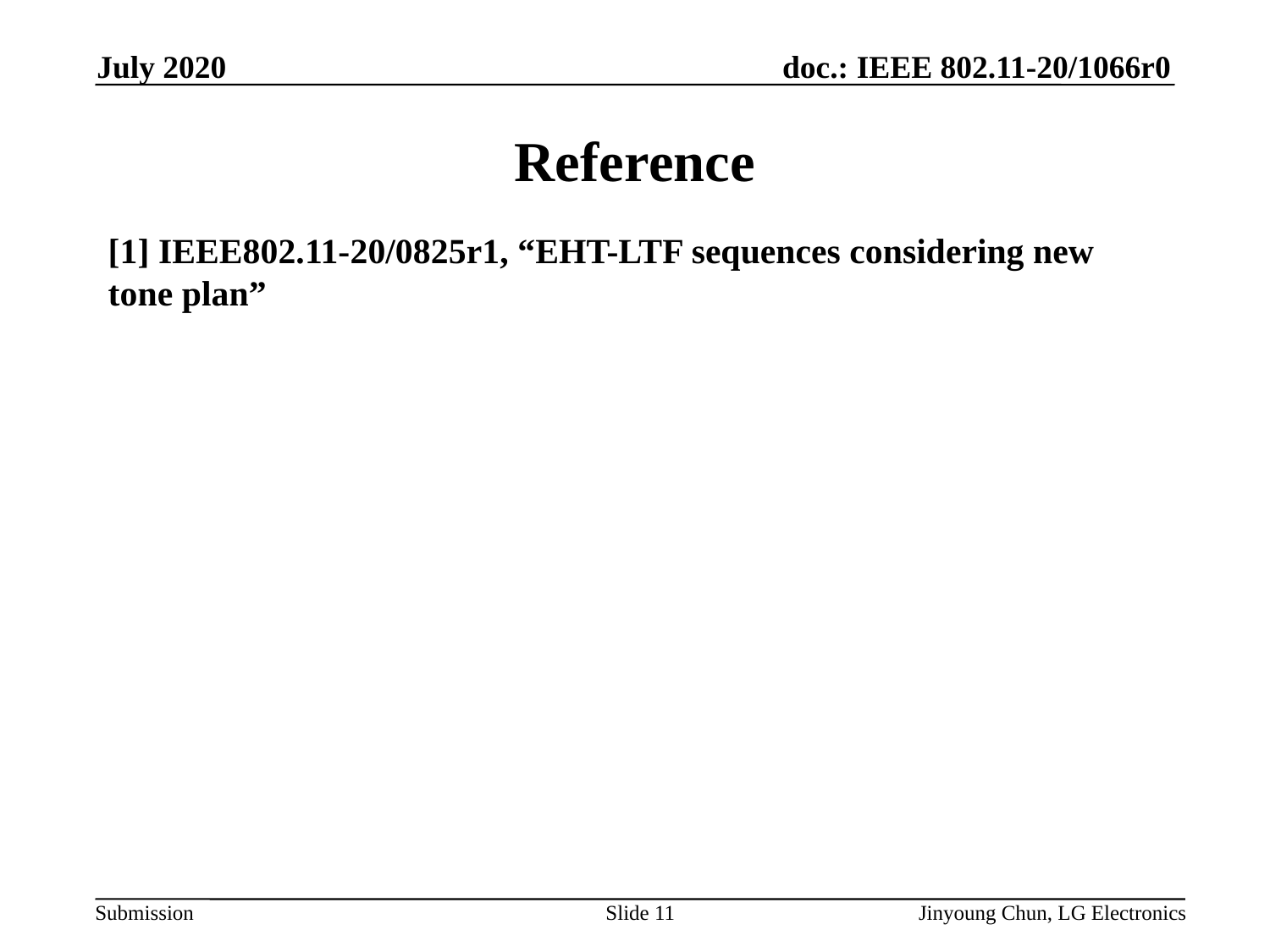

July 2020
# Reference
[1] IEEE802.11-20/0825r1, “EHT-LTF sequences considering new tone plan”
Slide 11
Jinyoung Chun, LG Electronics